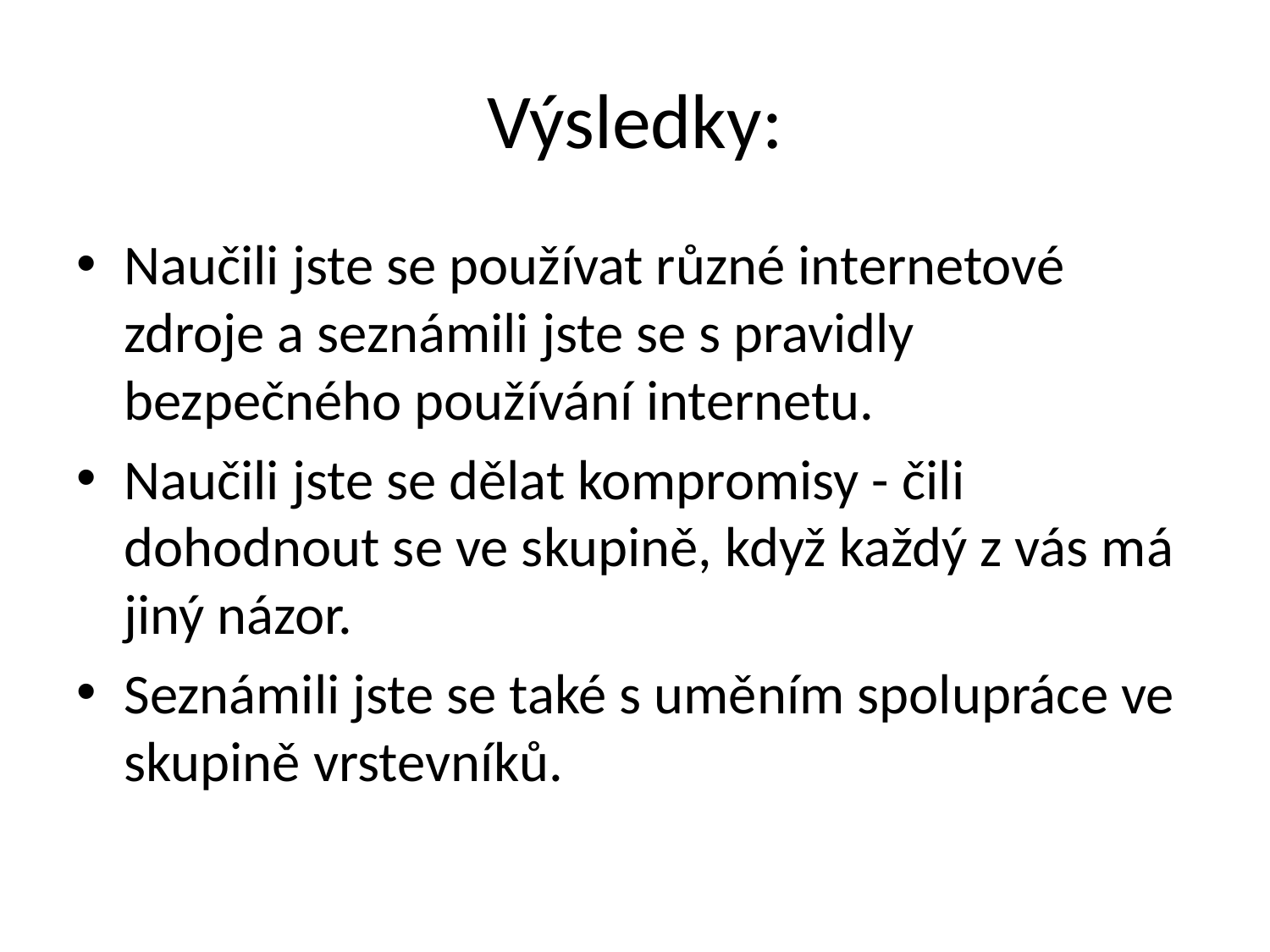

# Výsledky:
Naučili jste se používat různé internetové zdroje a seznámili jste se s pravidly bezpečného používání internetu.
Naučili jste se dělat kompromisy - čili dohodnout se ve skupině, když každý z vás má jiný názor.
Seznámili jste se také s uměním spolupráce ve skupině vrstevníků.